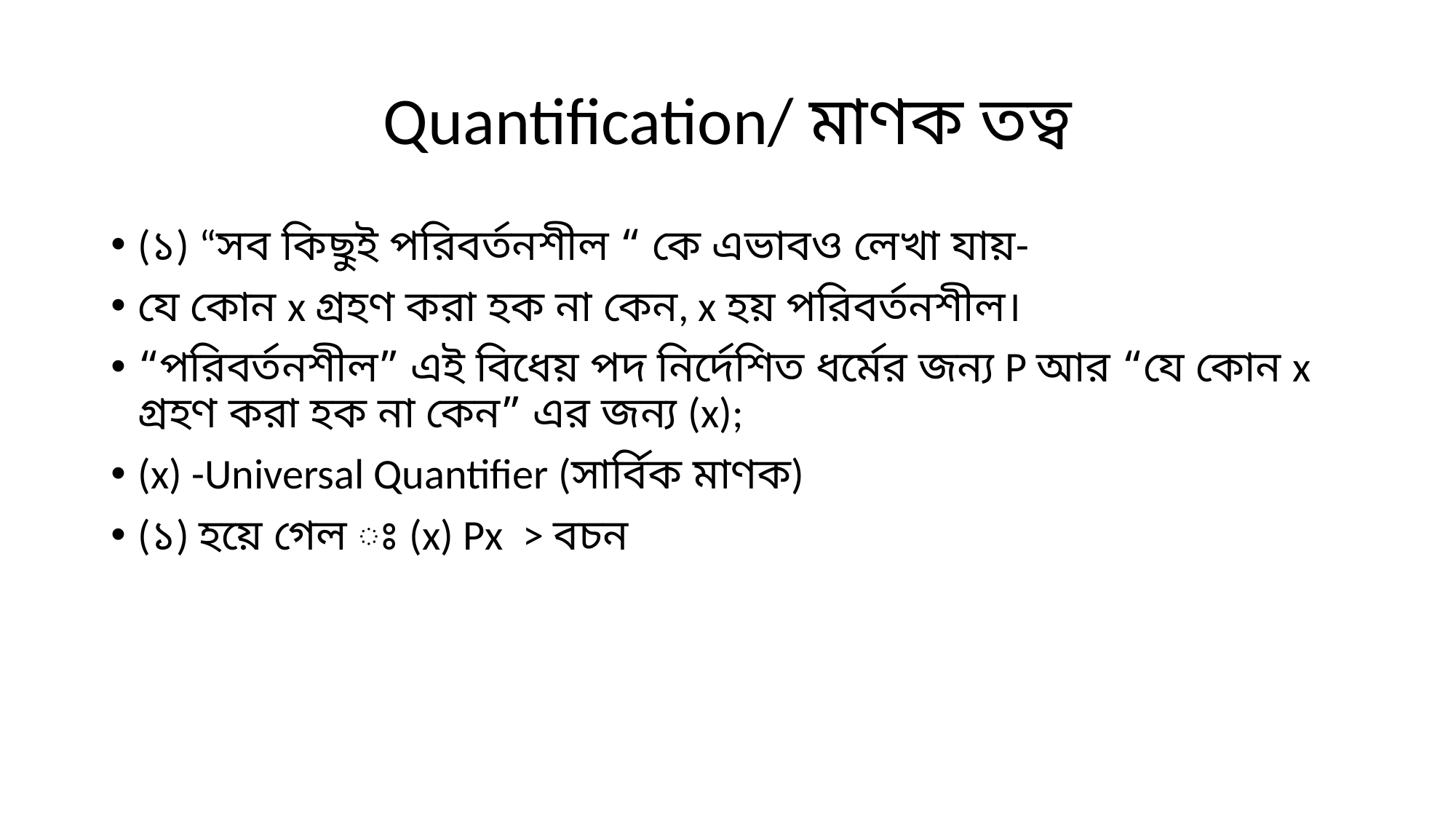

# Quantification/ মাণক তত্ব
(১) “সব কিছুই পরিবর্তনশীল “ কে এভাবও লেখা যায়-
যে কোন x গ্রহণ করা হক না কেন, x হয় পরিবর্তনশীল।
“পরিবর্তনশীল” এই বিধেয় পদ নির্দেশিত ধর্মের জন্য P আর “যে কোন x গ্রহণ করা হক না কেন” এর জন্য (x);
(x) -Universal Quantifier (সার্বিক মাণক)
(১) হয়ে গেল ঃ (x) Px  > বচন